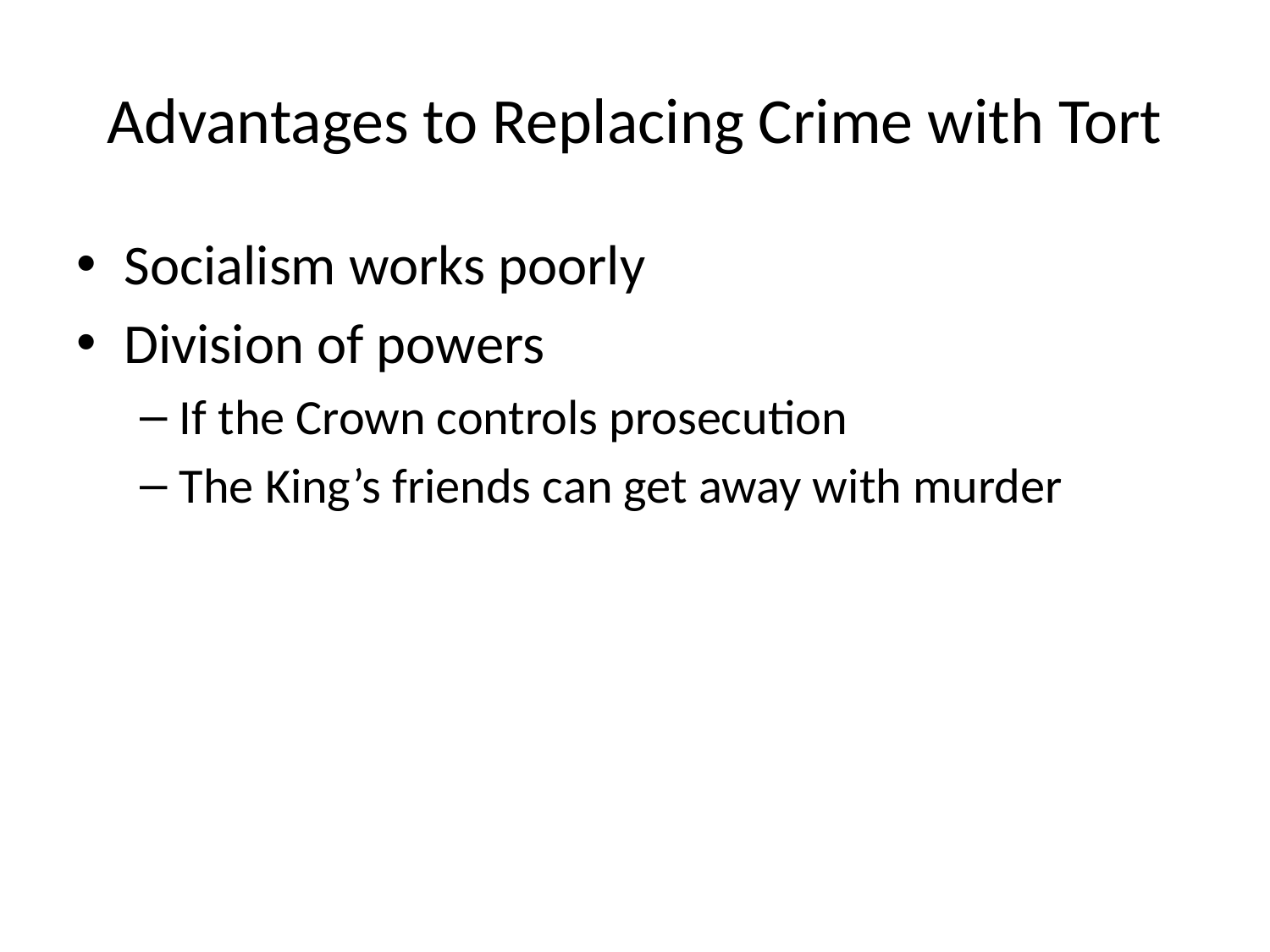

# Advantages to Replacing Crime with Tort
Socialism works poorly
Division of powers
If the Crown controls prosecution
The King’s friends can get away with murder